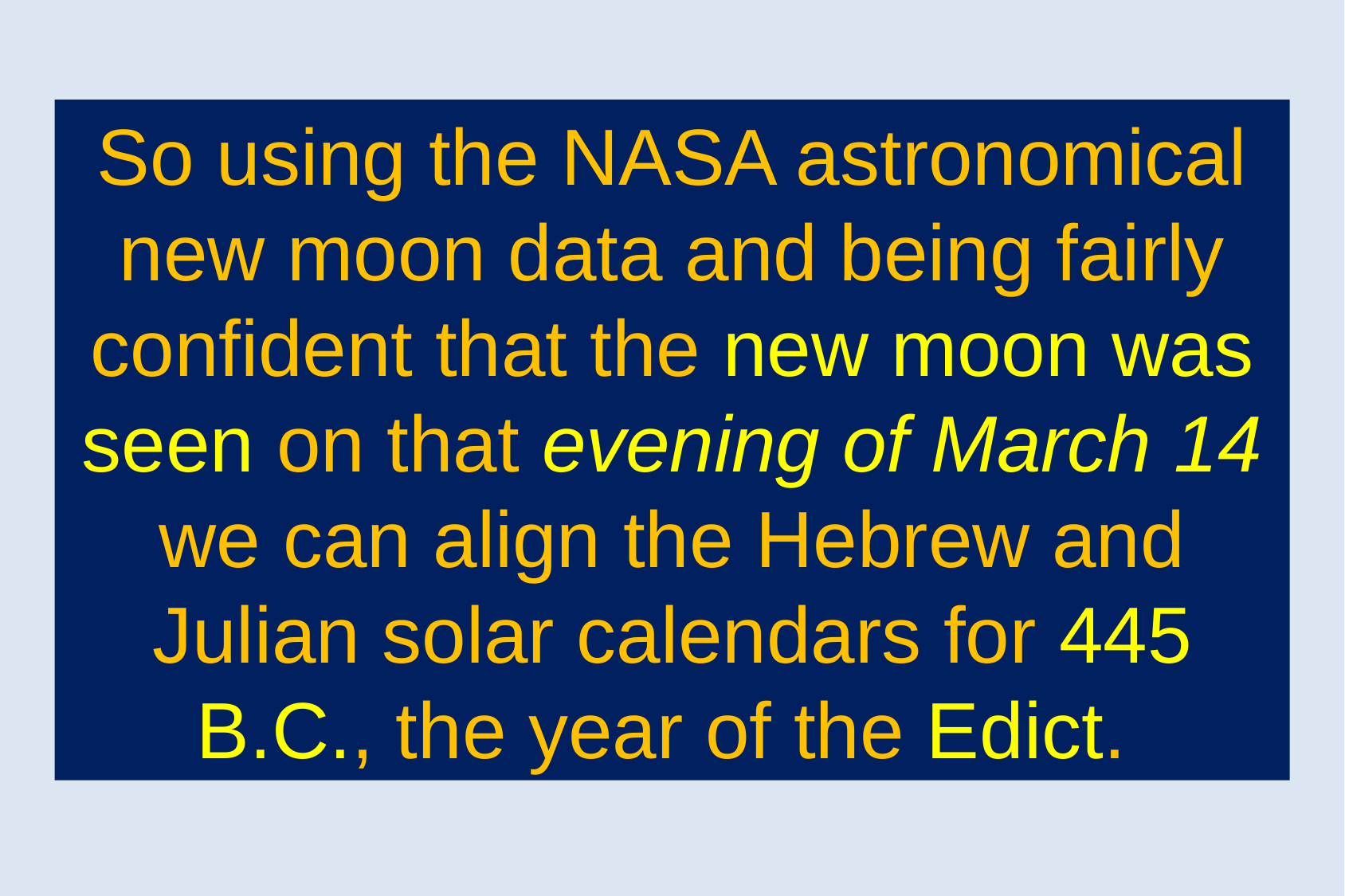

So using the NASA astronomical new moon data and being fairly confident that the new moon was seen on that evening of March 14 we can align the Hebrew and Julian solar calendars for 445 B.C., the year of the Edict.